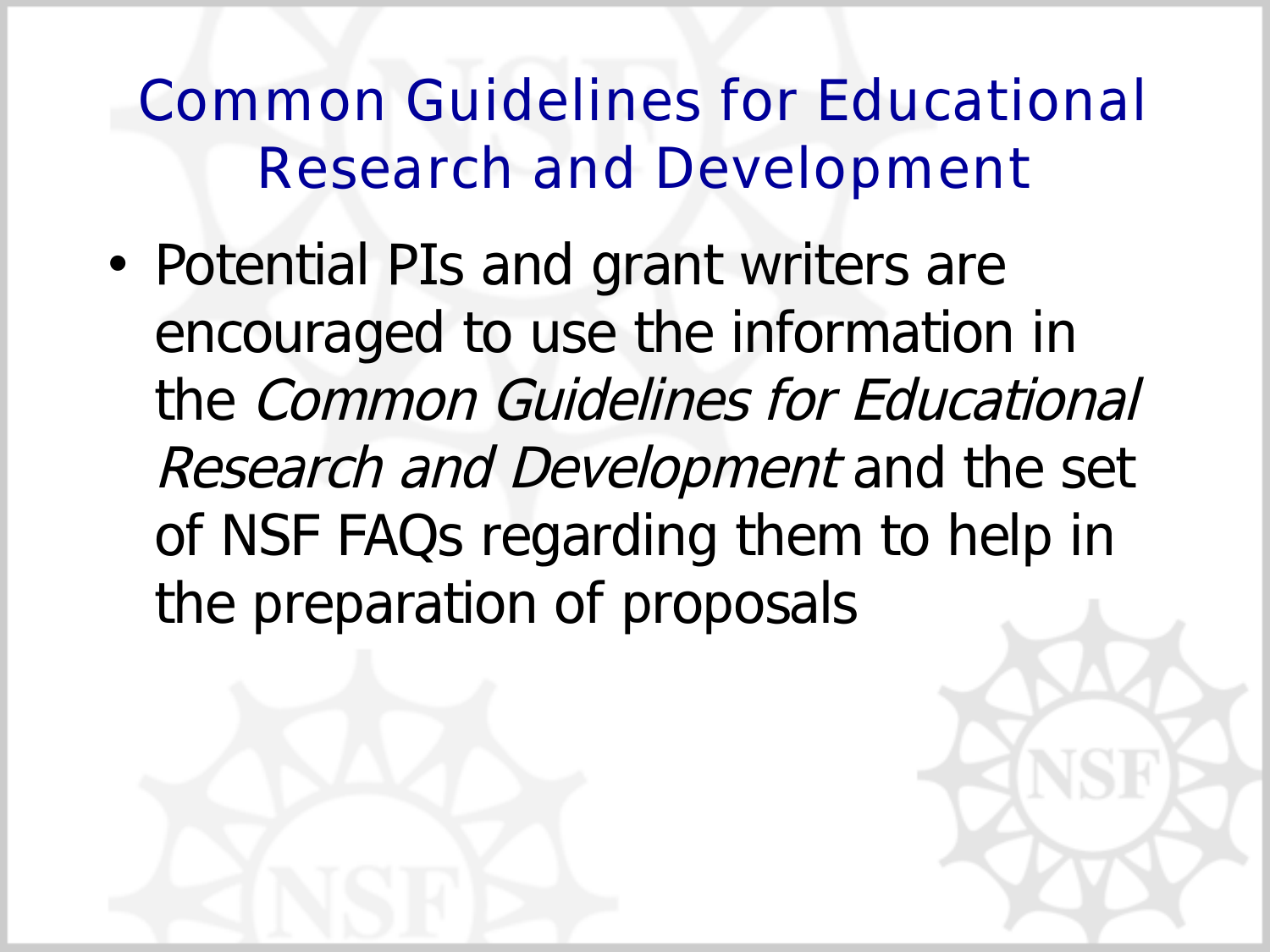

# Common Guidelines for Educational Research and Development
Potential PIs and grant writers are encouraged to use the information in the Common Guidelines for Educational Research and Development and the set of NSF FAQs regarding them to help in the preparation of proposals